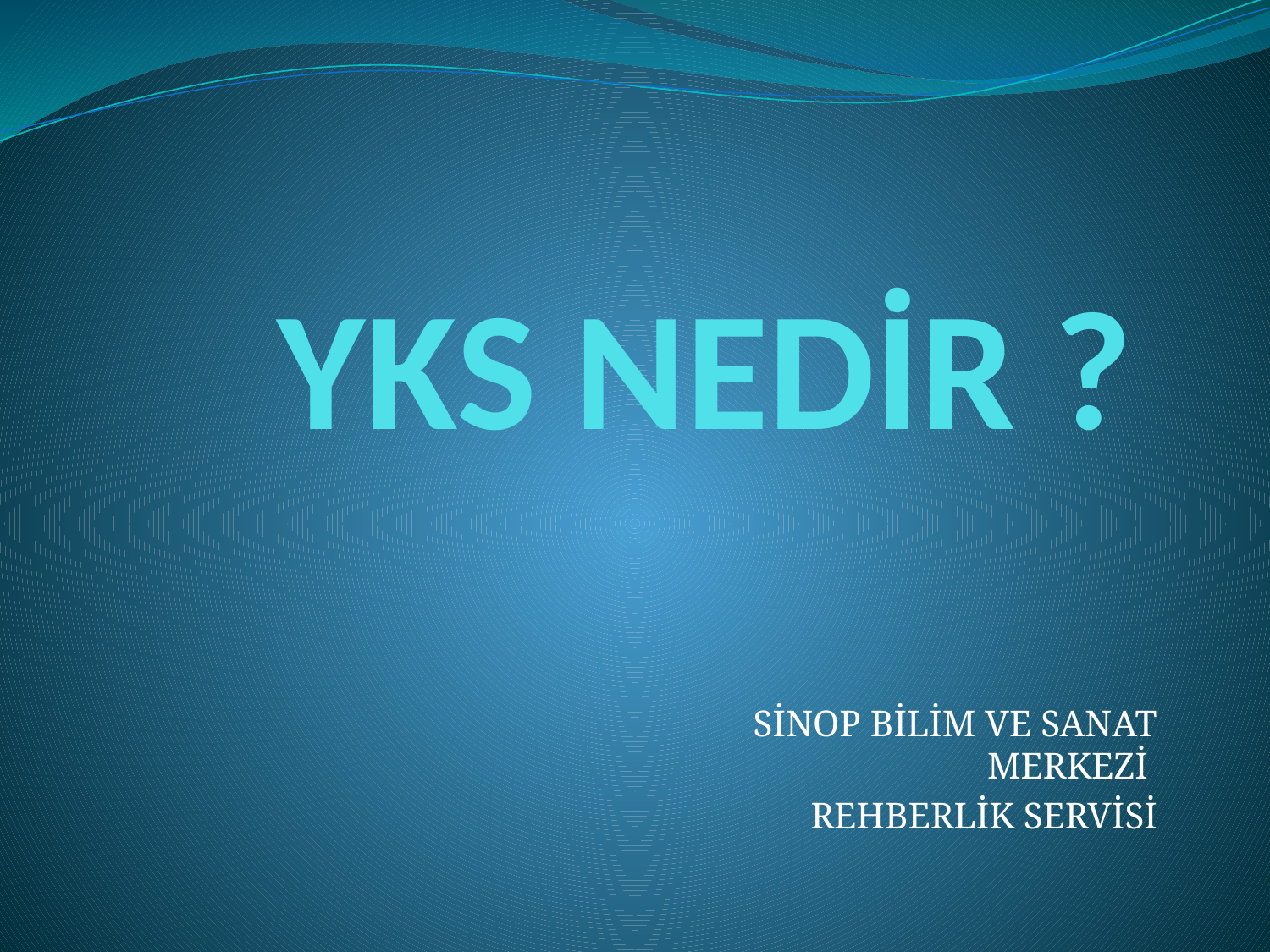

# YKS NEDİR ?
SİNOP BİLİM VE SANAT MERKEZİ
REHBERLİK SERVİSİ